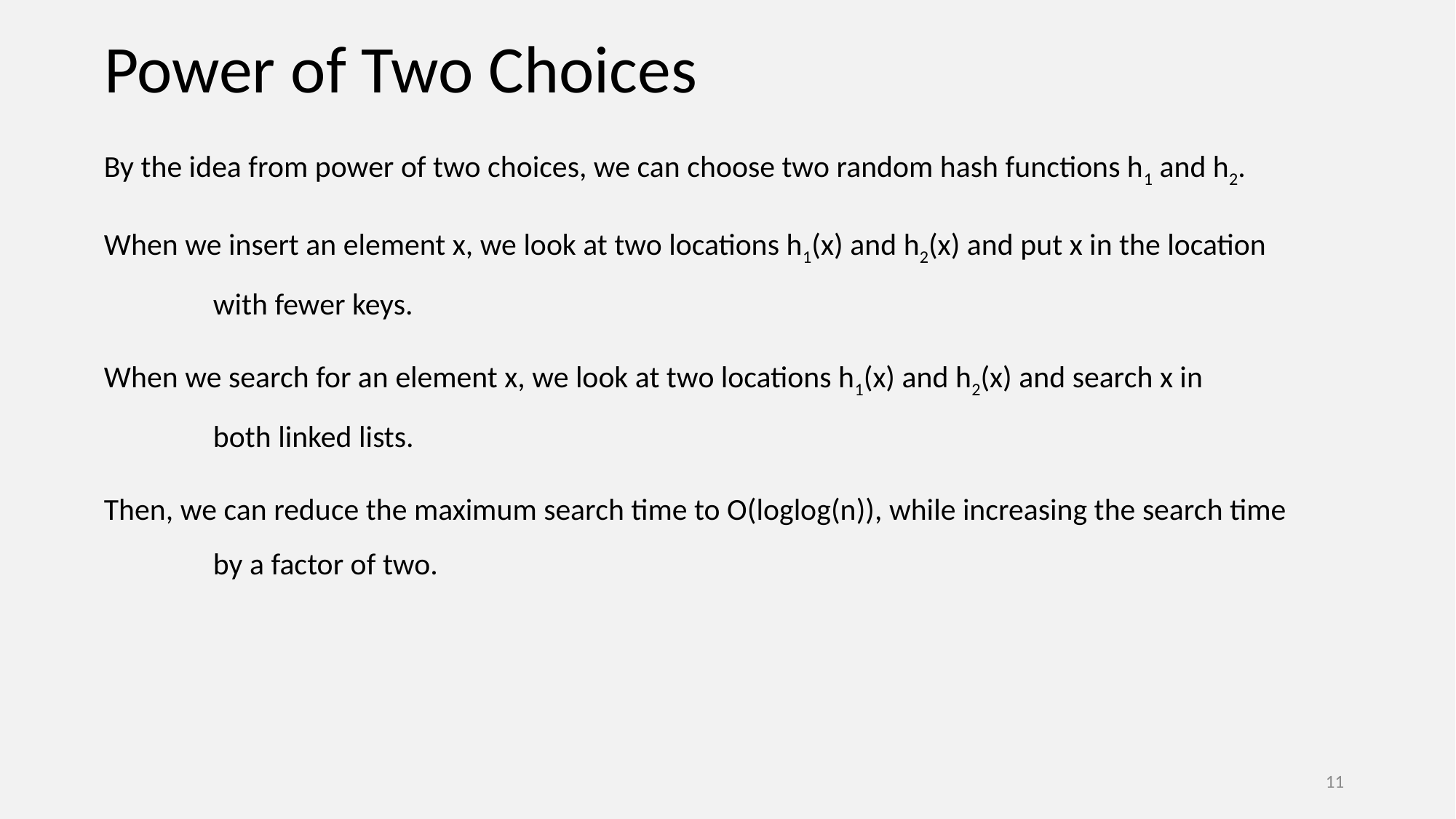

# Power of Two Choices
By the idea from power of two choices, we can choose two random hash functions h1 and h2.

When we insert an element x, we look at two locations h1(x) and h2(x) and put x in the location
	with fewer keys.

When we search for an element x, we look at two locations h1(x) and h2(x) and search x in
	both linked lists.

Then, we can reduce the maximum search time to O(loglog(n)), while increasing the search time
	by a factor of two.
11